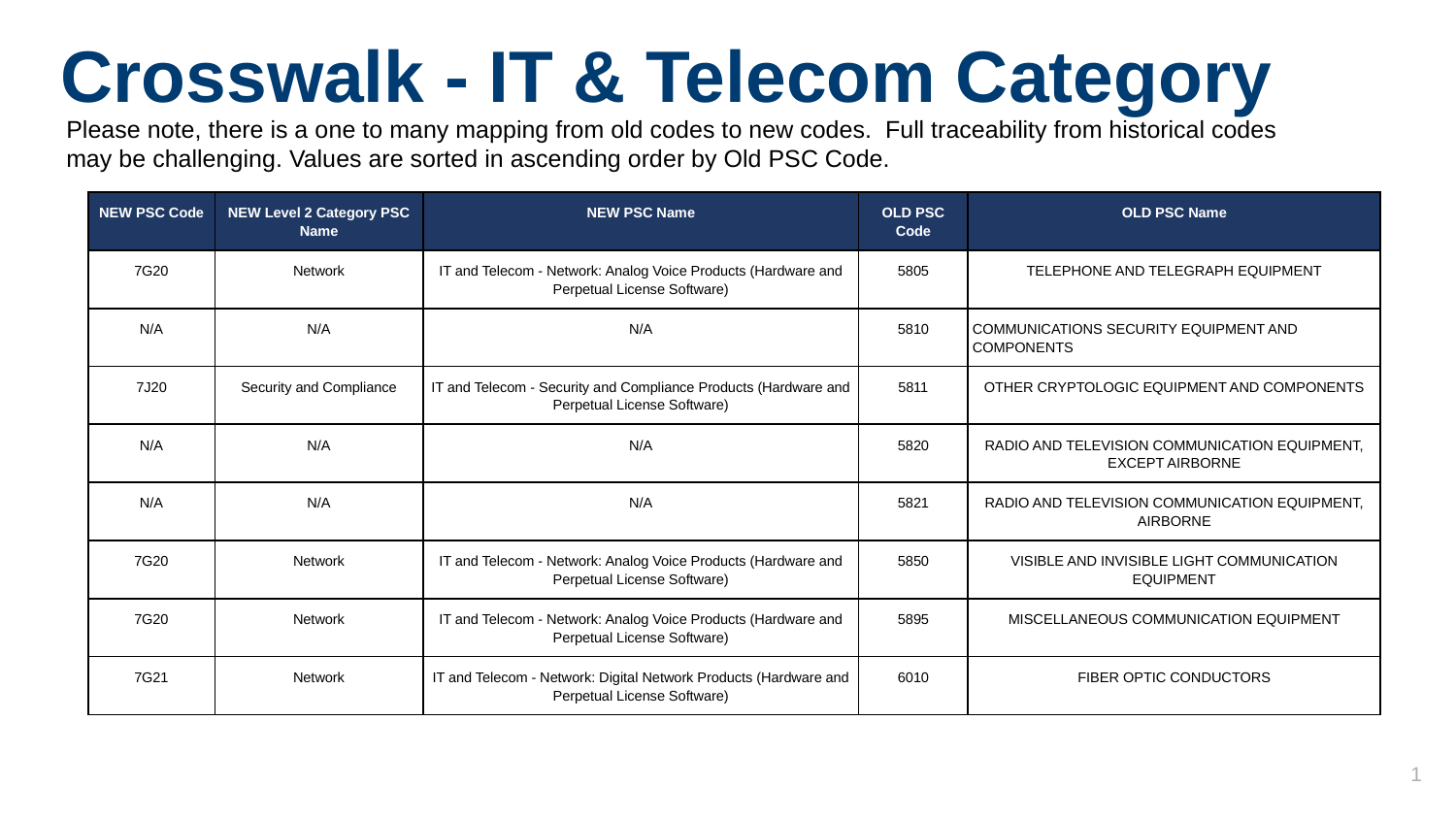

# Crosswalk - IT & Telecom Category
Please note, there is a one to many mapping from old codes to new codes.  Full traceability from historical codes may be challenging. Values are sorted in ascending order by Old PSC Code.
| NEW PSC Code | NEW Level 2 Category PSC Name | NEW PSC Name | OLD PSC Code | OLD PSC Name |
| --- | --- | --- | --- | --- |
| 7G20 | Network | IT and Telecom - Network: Analog Voice Products (Hardware and Perpetual License Software) | 5805 | TELEPHONE AND TELEGRAPH EQUIPMENT |
| N/A | N/A | N/A | 5810 | COMMUNICATIONS SECURITY EQUIPMENT AND COMPONENTS |
| 7J20 | Security and Compliance | IT and Telecom - Security and Compliance Products (Hardware and Perpetual License Software) | 5811 | OTHER CRYPTOLOGIC EQUIPMENT AND COMPONENTS |
| N/A | N/A | N/A | 5820 | RADIO AND TELEVISION COMMUNICATION EQUIPMENT, EXCEPT AIRBORNE |
| N/A | N/A | N/A | 5821 | RADIO AND TELEVISION COMMUNICATION EQUIPMENT, AIRBORNE |
| 7G20 | Network | IT and Telecom - Network: Analog Voice Products (Hardware and Perpetual License Software) | 5850 | VISIBLE AND INVISIBLE LIGHT COMMUNICATION EQUIPMENT |
| 7G20 | Network | IT and Telecom - Network: Analog Voice Products (Hardware and Perpetual License Software) | 5895 | MISCELLANEOUS COMMUNICATION EQUIPMENT |
| 7G21 | Network | IT and Telecom - Network: Digital Network Products (Hardware and Perpetual License Software) | 6010 | FIBER OPTIC CONDUCTORS |
1